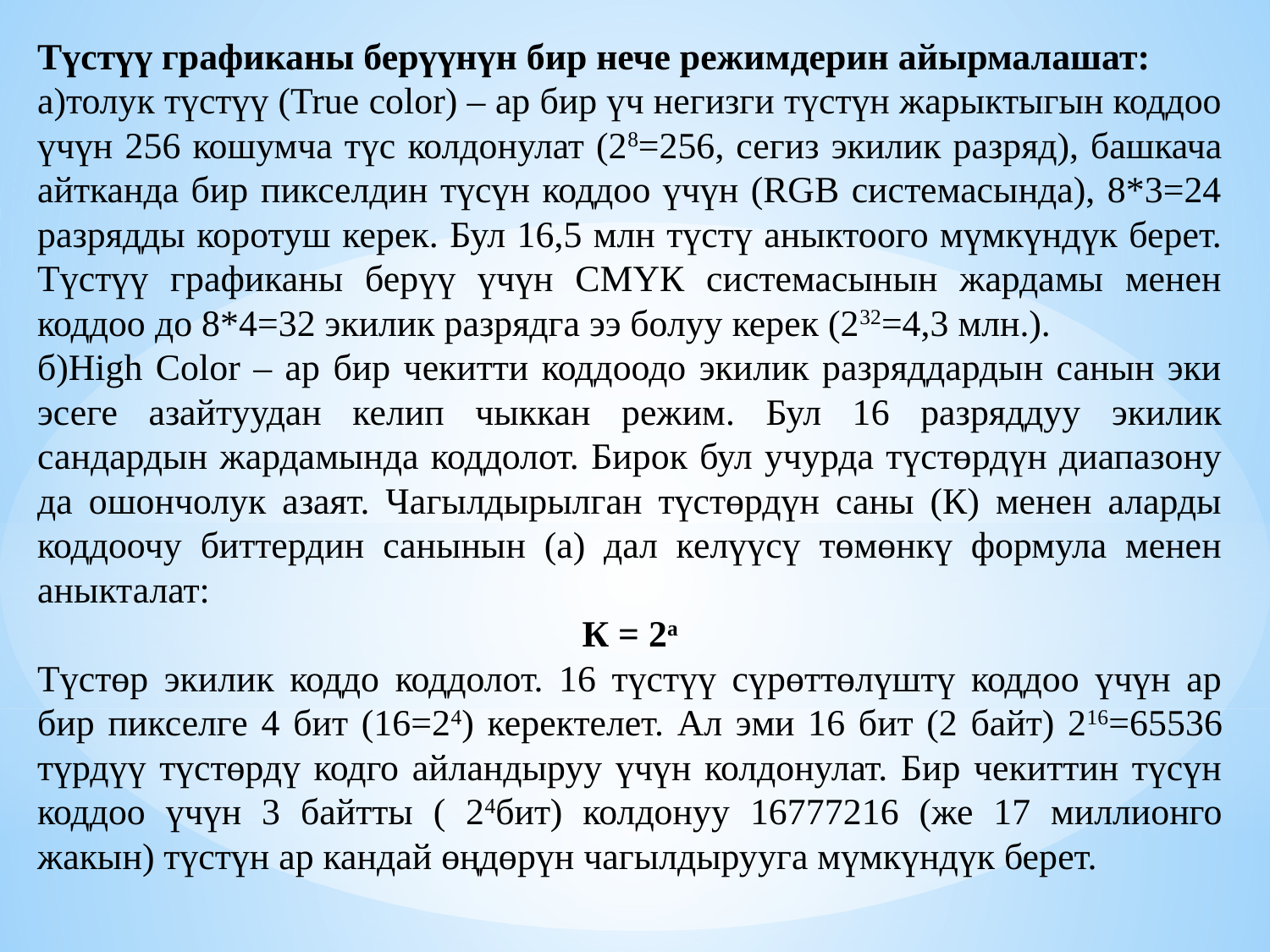

Түстүү графиканы берүүнүн бир нече режимдерин айырмалашат:
а)толук түстүү (True color) – ар бир үч негизги түстүн жарыктыгын коддоо үчүн 256 кошумча түс колдонулат (28=256, сегиз экилик разряд), башкача айтканда бир пикселдин түсүн коддоо үчүн (RGB системасында), 8*3=24 разрядды коротуш керек. Бул 16,5 млн түстү аныктоого мүмкүндүк берет. Түстүү графиканы берүү үчүн СМҮК системасынын жардамы менен коддоо до 8*4=32 экилик разрядга ээ болуу керек (232=4,3 млн.).
б)High Color – ар бир чекитти коддоодо экилик разряддардын санын эки эсеге азайтуудан келип чыккан режим. Бул 16 разряддуу экилик сандардын жардамында коддолот. Бирок бул учурда түстөрдүн диапазону да ошончолук азаят. Чагылдырылган түстөрдүн саны (К) менен аларды коддоочу биттердин санынын (а) дал келүүсү төмөнкү формула менен аныкталат:
К = 2а
Түстөр экилик коддо коддолот. 16 түстүү сүрөттөлүштү коддоо үчүн ар бир пикселге 4 бит (16=24) керектелет. Ал эми 16 бит (2 байт) 216=65536 түрдүү түстөрдү кодго айландыруу үчүн колдонулат. Бир чекиттин түсүн коддоо үчүн 3 байтты ( 24бит) колдонуу 16777216 (же 17 миллионго жакын) түстүн ар кандай өңдөрүн чагылдырууга мүмкүндүк берет.